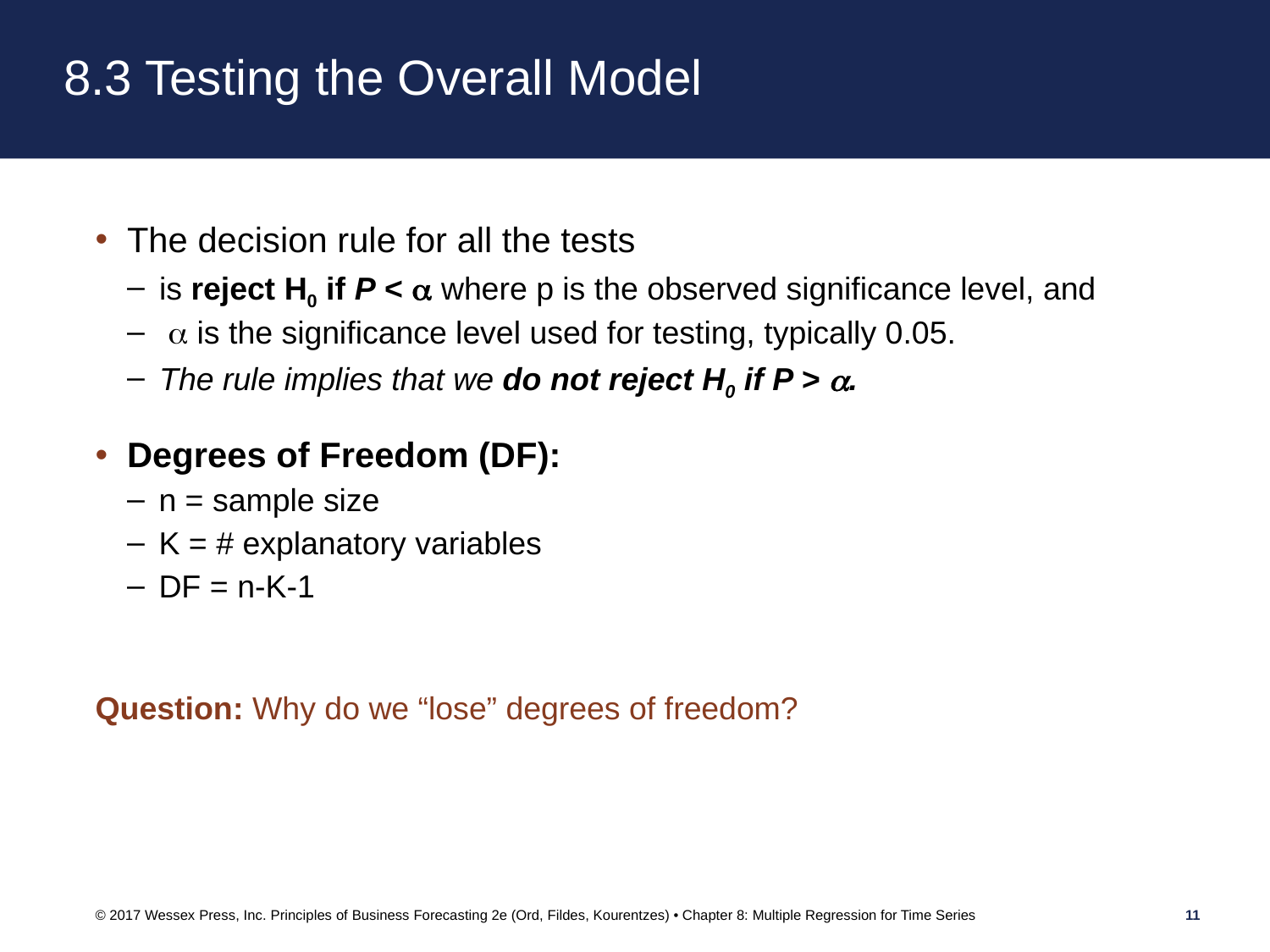

# 8.3 Testing the Overall Model
The decision rule for all the tests
is reject H0 if P < α where p is the observed significance level, and
 α is the significance level used for testing, typically 0.05.
The rule implies that we do not reject H0 if P > α.
Degrees of Freedom (DF):
n = sample size
K = # explanatory variables
DF = n-K-1
Question: Why do we “lose” degrees of freedom?
© 2017 Wessex Press, Inc. Principles of Business Forecasting 2e (Ord, Fildes, Kourentzes) • Chapter 8: Multiple Regression for Time Series
11